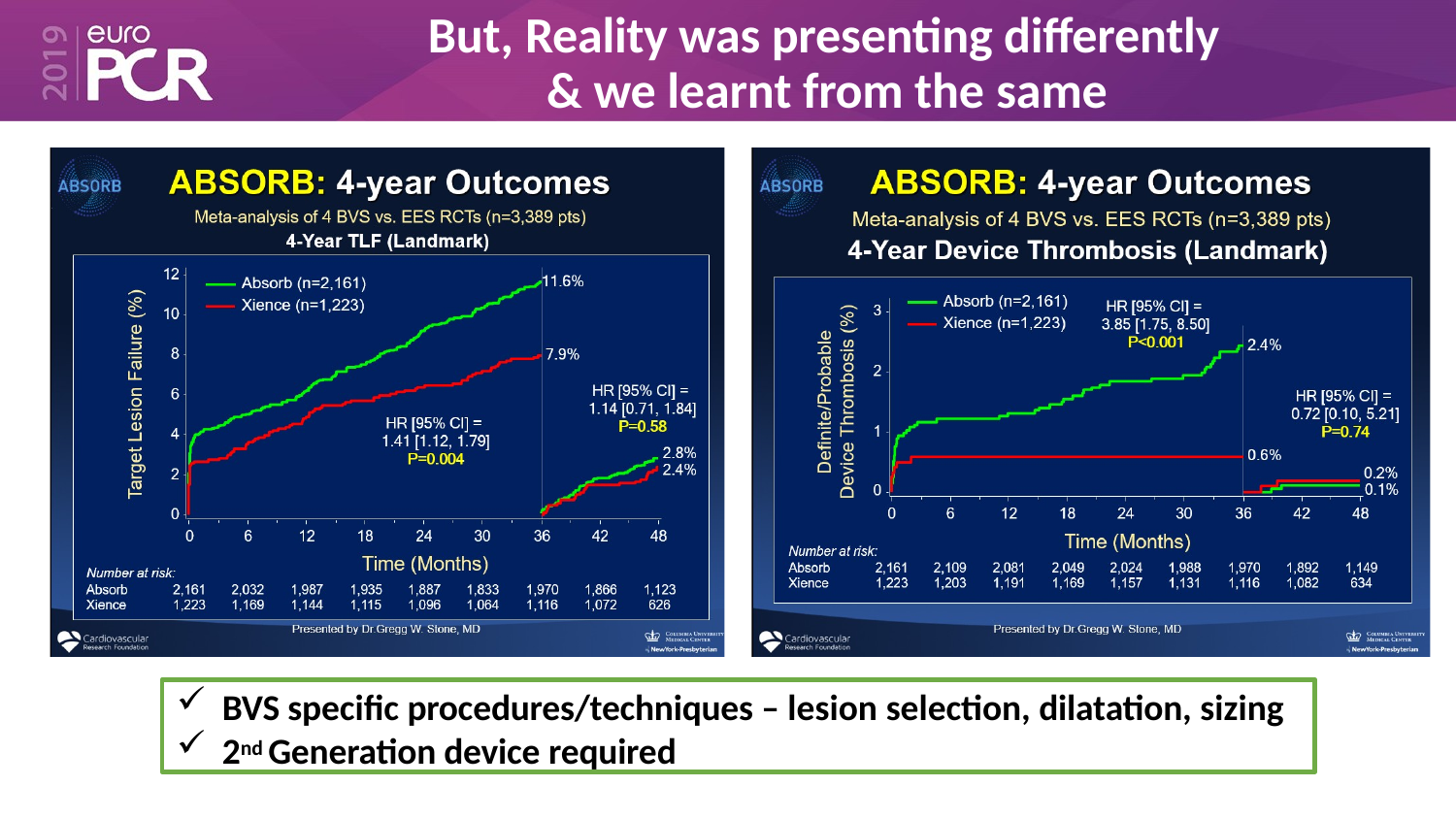

# But, Reality was presenting differently  & we learnt from the same

BVS specific procedures/techniques – lesion selection, dilatation, sizing
2nd Generation device required